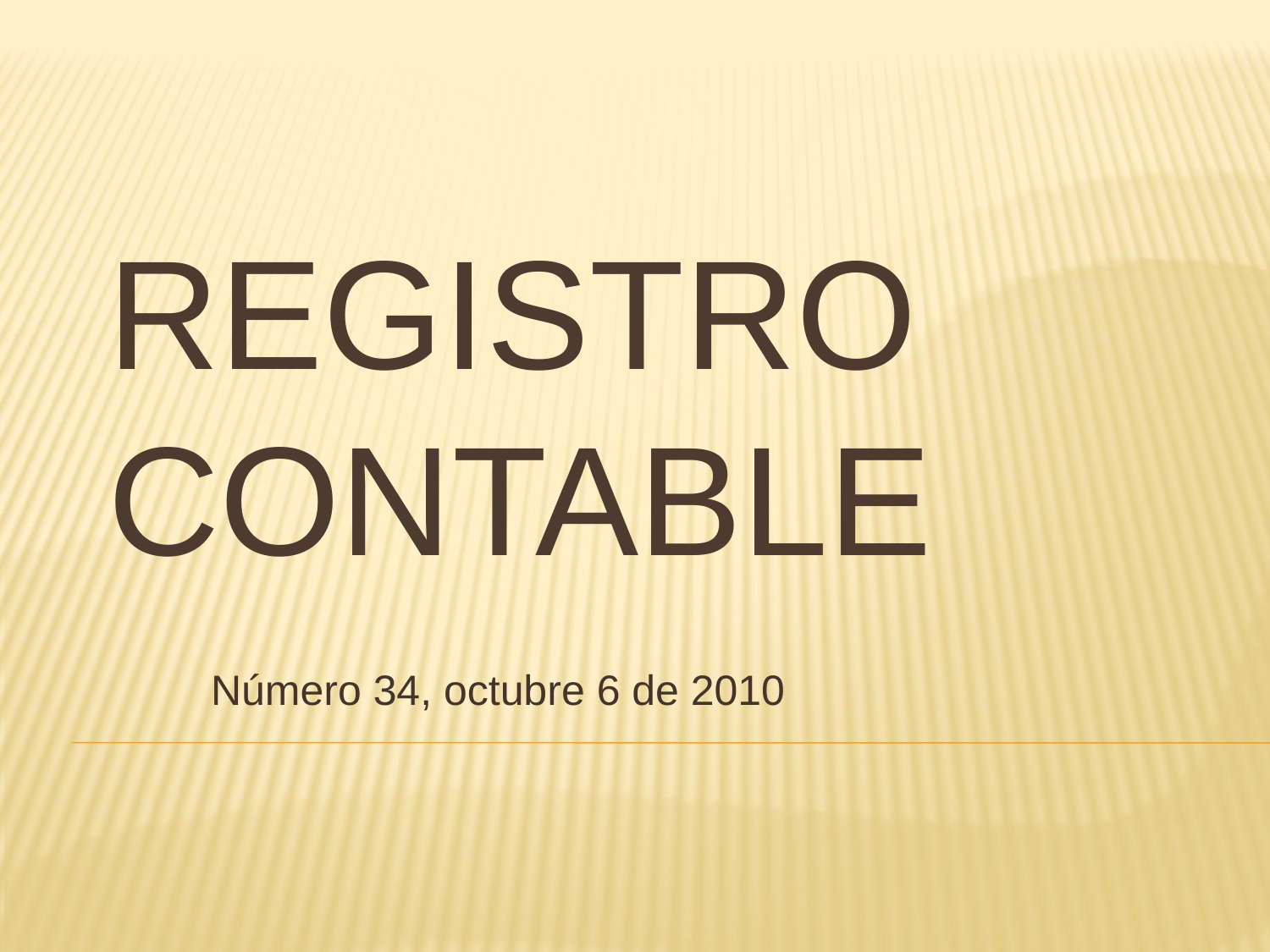

# Registro contable
Número 34, octubre 6 de 2010